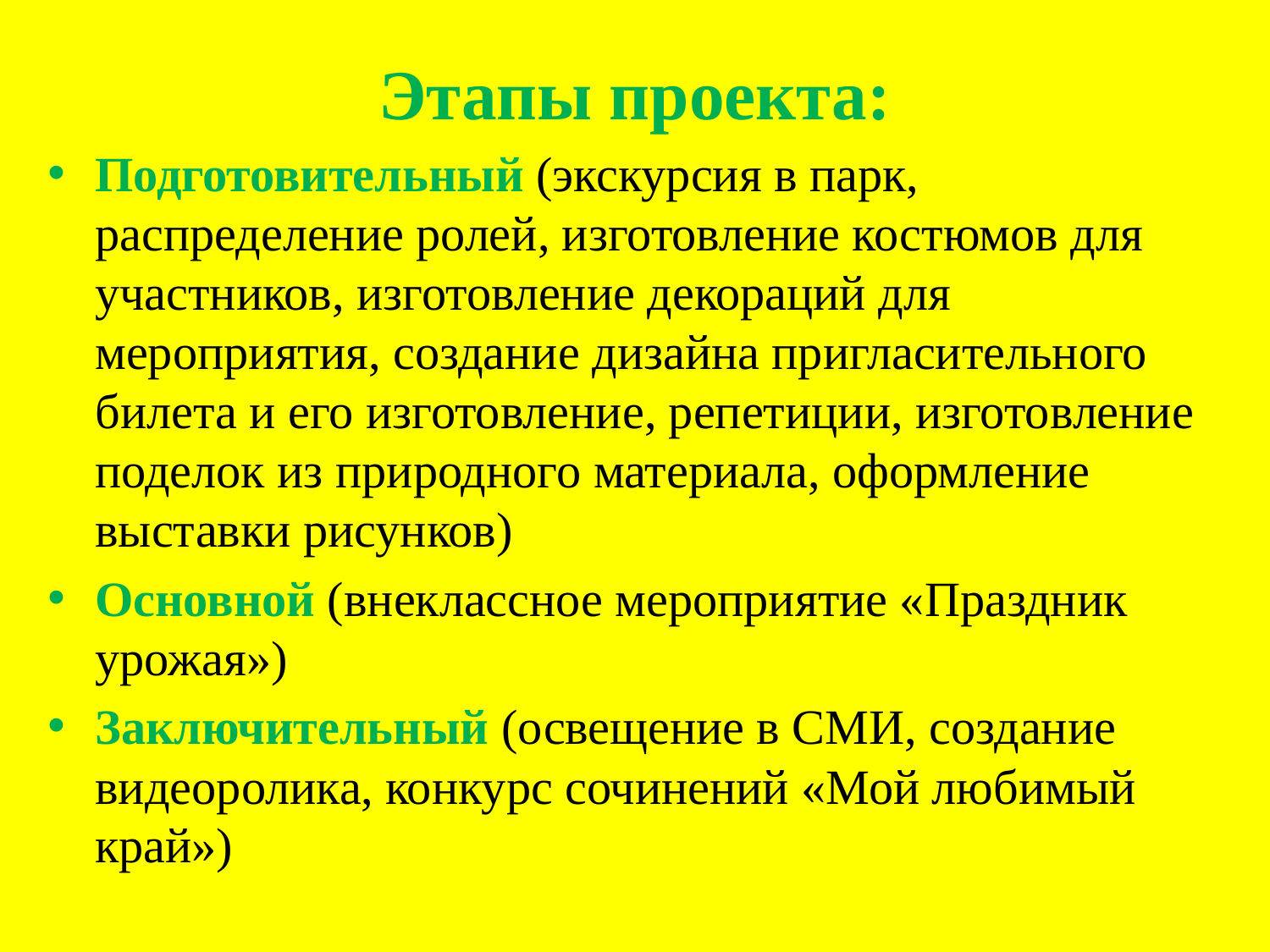

# Этапы проекта:
Подготовительный (экскурсия в парк, распределение ролей, изготовление костюмов для участников, изготовление декораций для мероприятия, создание дизайна пригласительного билета и его изготовление, репетиции, изготовление поделок из природного материала, оформление выставки рисунков)
Основной (внеклассное мероприятие «Праздник урожая»)
Заключительный (освещение в СМИ, создание видеоролика, конкурс сочинений «Мой любимый край»)